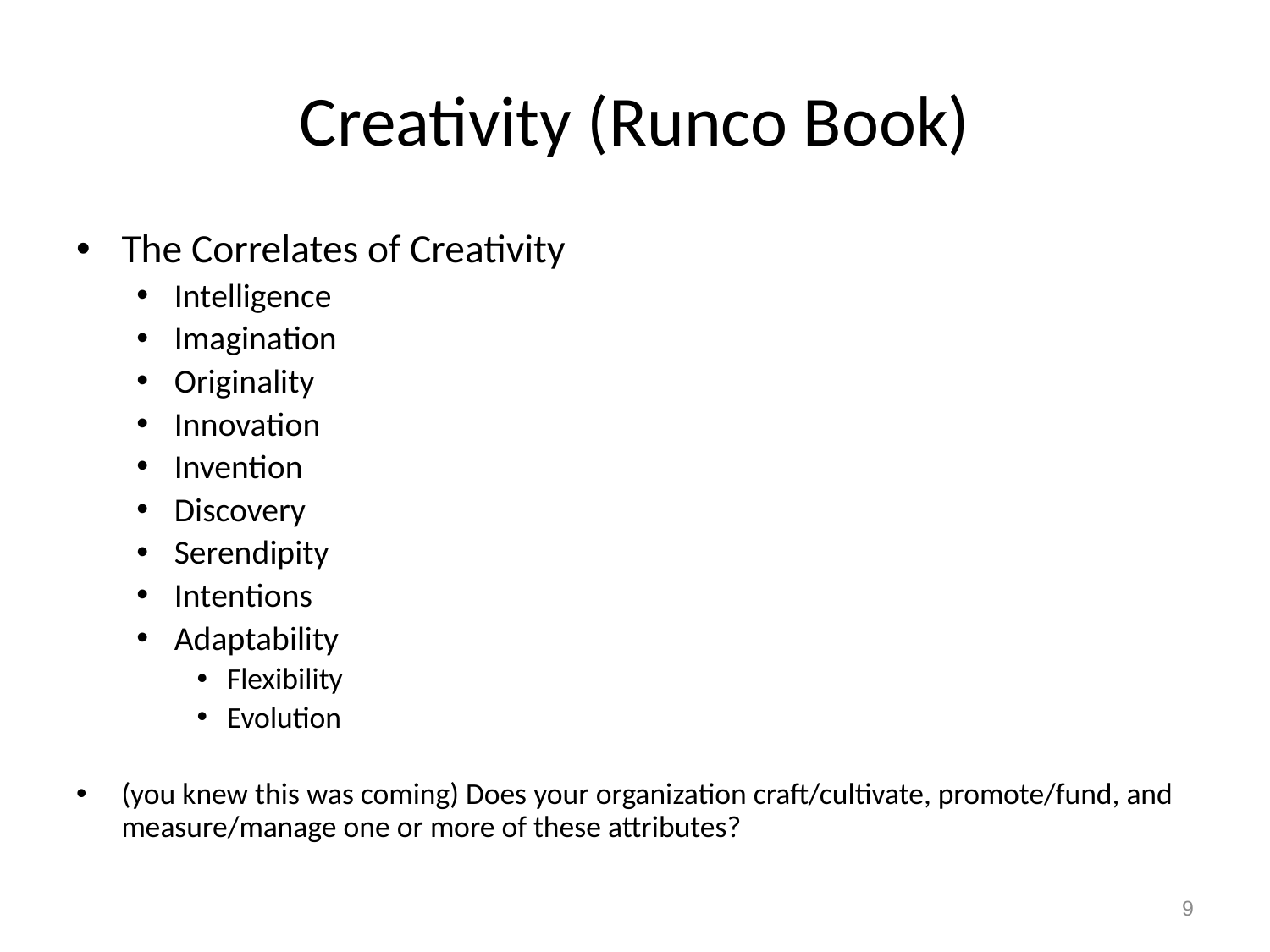

# Creativity (Runco Book)
The Correlates of Creativity
Intelligence
Imagination
Originality
Innovation
Invention
Discovery
Serendipity
Intentions
Adaptability
Flexibility
Evolution

(you knew this was coming) Does your organization craft/cultivate, promote/fund, and measure/manage one or more of these attributes?
9